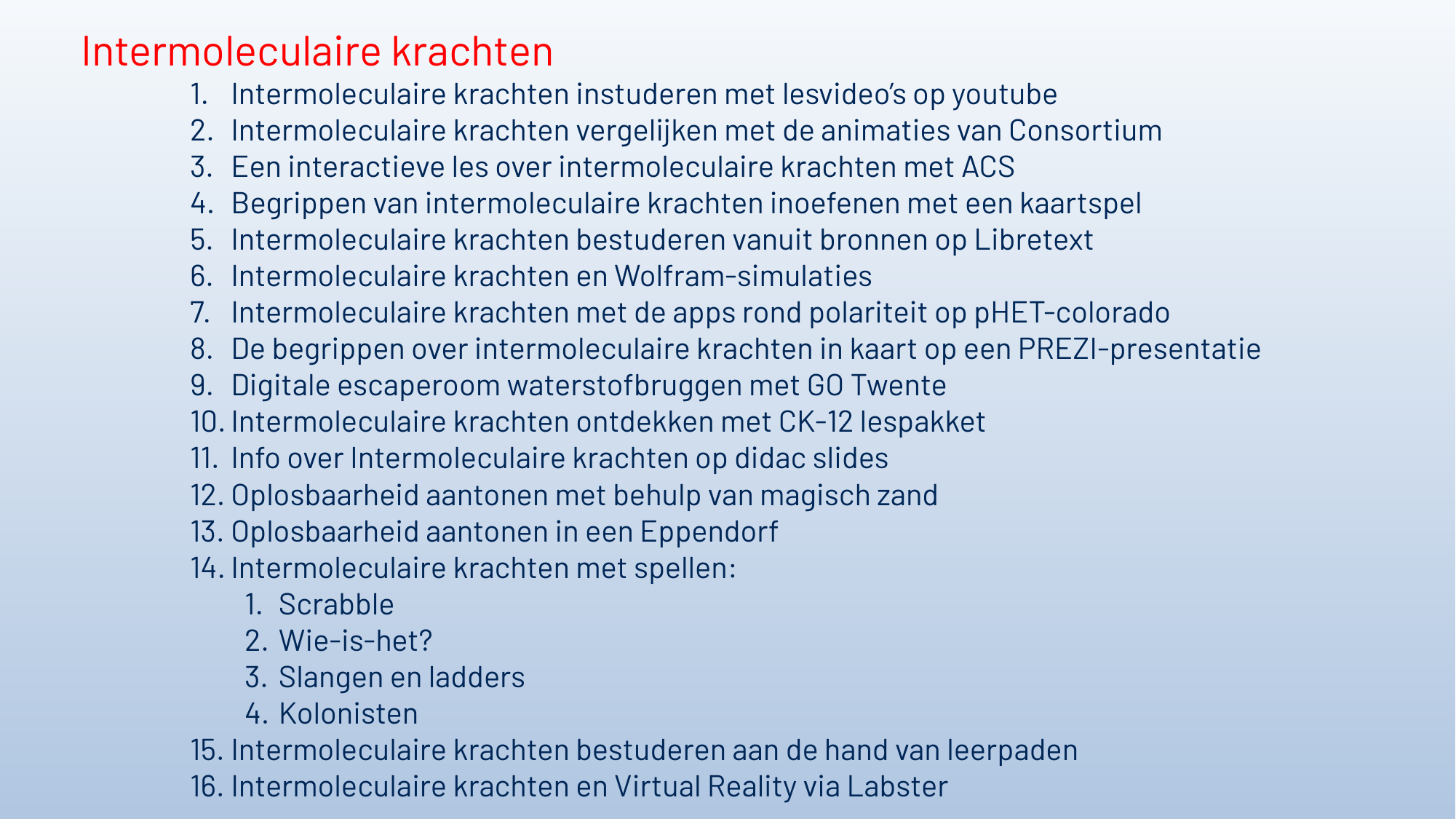

Intermoleculaire krachten
Intermoleculaire krachten instuderen met lesvideo’s op youtube
Intermoleculaire krachten vergelijken met de animaties van Consortium
Een interactieve les over intermoleculaire krachten met ACS
Begrippen van intermoleculaire krachten inoefenen met een kaartspel
Intermoleculaire krachten bestuderen vanuit bronnen op Libretext
Intermoleculaire krachten en Wolfram-simulaties
Intermoleculaire krachten met de apps rond polariteit op pHET-colorado
De begrippen over intermoleculaire krachten in kaart op een PREZI-presentatie
Digitale escaperoom waterstofbruggen met GO Twente
Intermoleculaire krachten ontdekken met CK-12 lespakket
Info over Intermoleculaire krachten op didac slides
Oplosbaarheid aantonen met behulp van magisch zand
Oplosbaarheid aantonen in een Eppendorf
Intermoleculaire krachten met spellen:
Scrabble
Wie-is-het?
Slangen en ladders
Kolonisten
Intermoleculaire krachten bestuderen aan de hand van leerpaden
Intermoleculaire krachten en Virtual Reality via Labster